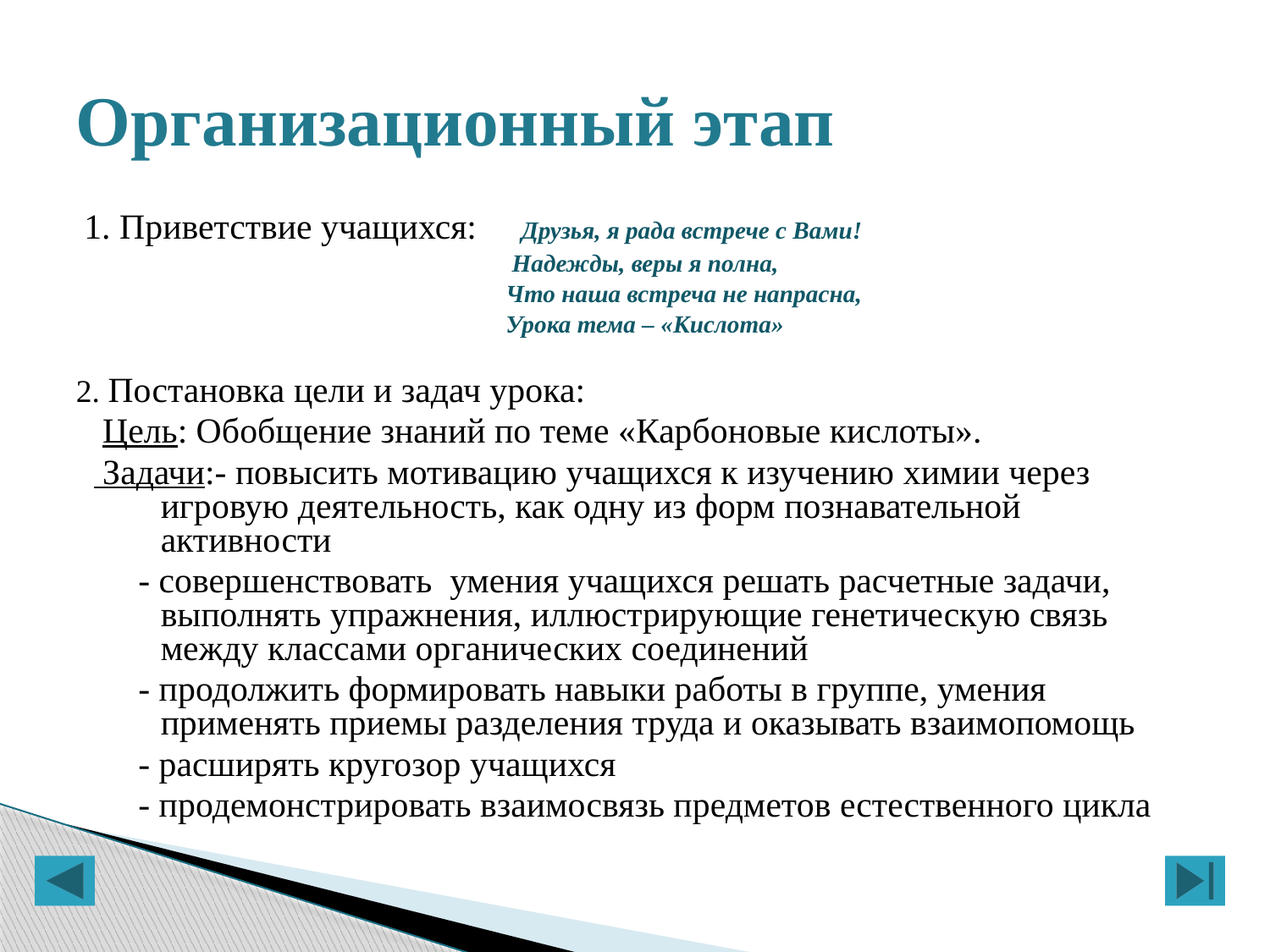

# Организационный этап
 1. Приветствие учащихся:     Друзья, я рада встрече с Вами!
                                                                       Надежды, веры я полна,
                                                                      Что наша встреча не напрасна,
                                                                      Урока тема – «Кислота»

2. Постановка цели и задач урока:
   Цель: Обобщение знаний по теме «Карбоновые кислоты».
   Задачи:- повысить мотивацию учащихся к изучению химии через игровую деятельность, как одну из форм познавательной активности
       - совершенствовать  умения учащихся решать расчетные задачи, выполнять упражнения, иллюстрирующие генетическую связь между классами органических соединений
       - продолжить формировать навыки работы в группе, умения применять приемы разделения труда и оказывать взаимопомощь
       - расширять кругозор учащихся
       - продемонстрировать взаимосвязь предметов естественного цикла